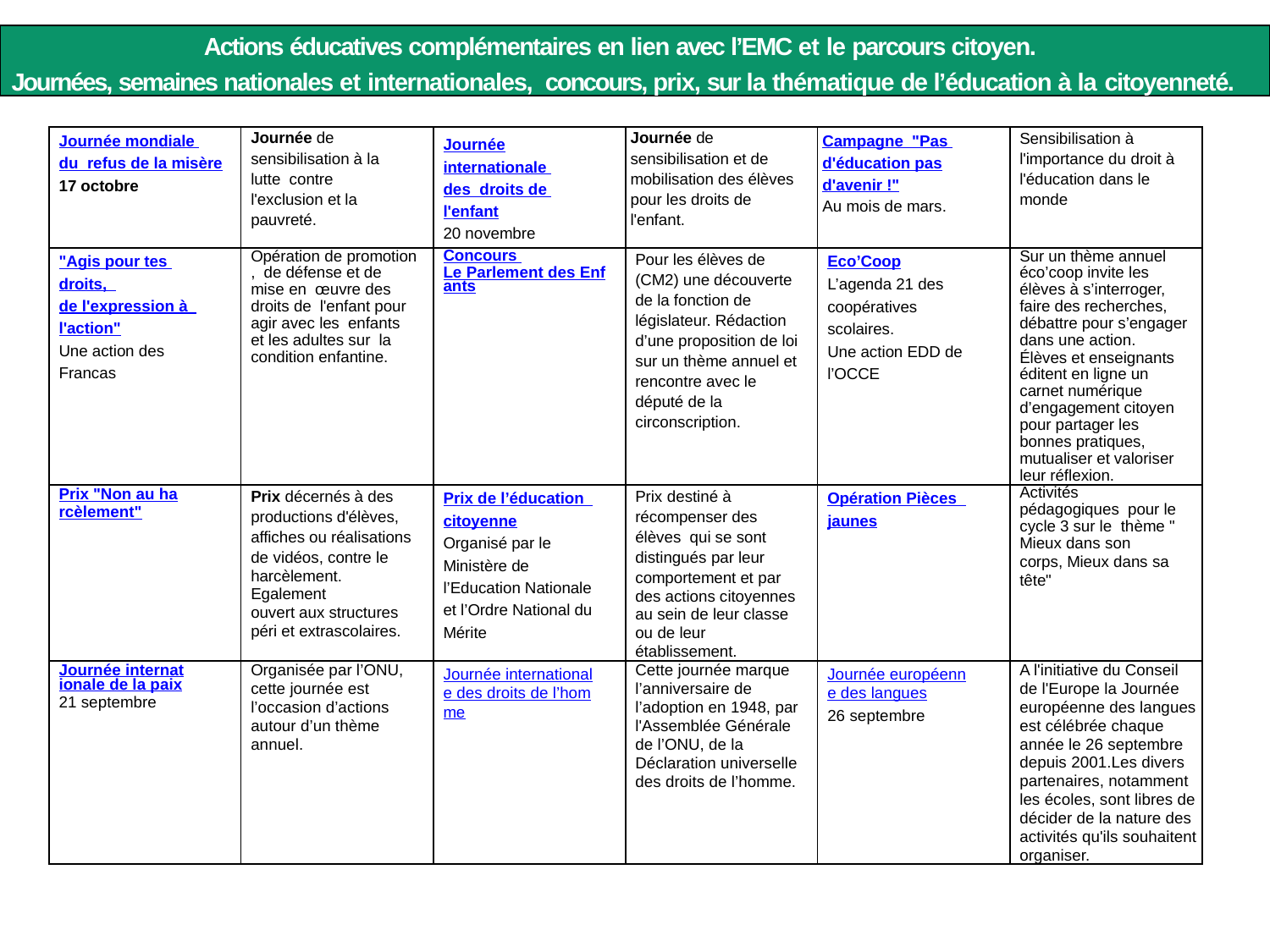

Actions éducatives complémentaires en lien avec l’EMC et le parcours citoyen.
Journées, semaines nationales et internationales,  concours, prix, sur la thématique de l’éducation à la citoyenneté.
| Journée mondiale du refus de la misère 17 octobre | Journée de sensibilisation à la lutte contre l'exclusion et la pauvreté. | Journée internationale des droits de l'enfant 20 novembre | Journée de sensibilisation et de mobilisation des élèves pour les droits de l'enfant. | Campagne "Pas d'éducation pas d'avenir !" Au mois de mars. | Sensibilisation à l'importance du droit à l'éducation dans le monde |
| --- | --- | --- | --- | --- | --- |
| "Agis pour tes droits, de l'expression à l'action" Une action des Francas | Opération de promotion , de défense et de mise en œuvre des droits de l'enfant pour agir avec les enfants et les adultes sur la condition enfantine. | Concours Le Parlement des Enfants | Pour les élèves de (CM2) une découverte de la fonction de législateur. Rédaction d’une proposition de loi sur un thème annuel et rencontre avec le député de la circonscription. | Eco’Coop L’agenda 21 des coopératives scolaires. Une action EDD de l’OCCE | Sur un thème annuel éco’coop invite les élèves à s’interroger, faire des recherches, débattre pour s’engager dans une action. Élèves et enseignants éditent en ligne un carnet numérique d’engagement citoyen pour partager les bonnes pratiques, mutualiser et valoriser leur réflexion. |
| Prix "Non au harcèlement" | Prix décernés à des productions d'élèves, affiches ou réalisations de vidéos, contre le harcèlement. Egalement ouvert aux structures péri et extrascolaires. | Prix de l’éducation citoyenne Organisé par le Ministère de l’Education Nationale et l’Ordre National du Mérite | Prix destiné à récompenser des élèves qui se sont distingués par leur comportement et par des actions citoyennes au sein de leur classe ou de leur établissement. | Opération Pièces jaunes | Activités pédagogiques pour le cycle 3 sur le thème " Mieux dans son corps, Mieux dans sa tête" |
| Journée internationale de la paix 21 septembre | Organisée par l’ONU, cette journée est l’occasion d’actions autour d’un thème annuel. | Journée internationale des droits de l’homme | Cette journée marque l’anniversaire de l’adoption en 1948, par l'Assemblée Générale de l’ONU, de la Déclaration universelle des droits de l’homme. | Journée européenne des langues 26 septembre | A l'initiative du Conseil de l'Europe la Journée européenne des langues est célébrée chaque année le 26 septembre depuis 2001.Les divers partenaires, notamment les écoles, sont libres de décider de la nature des activités qu'ils souhaitent organiser. |